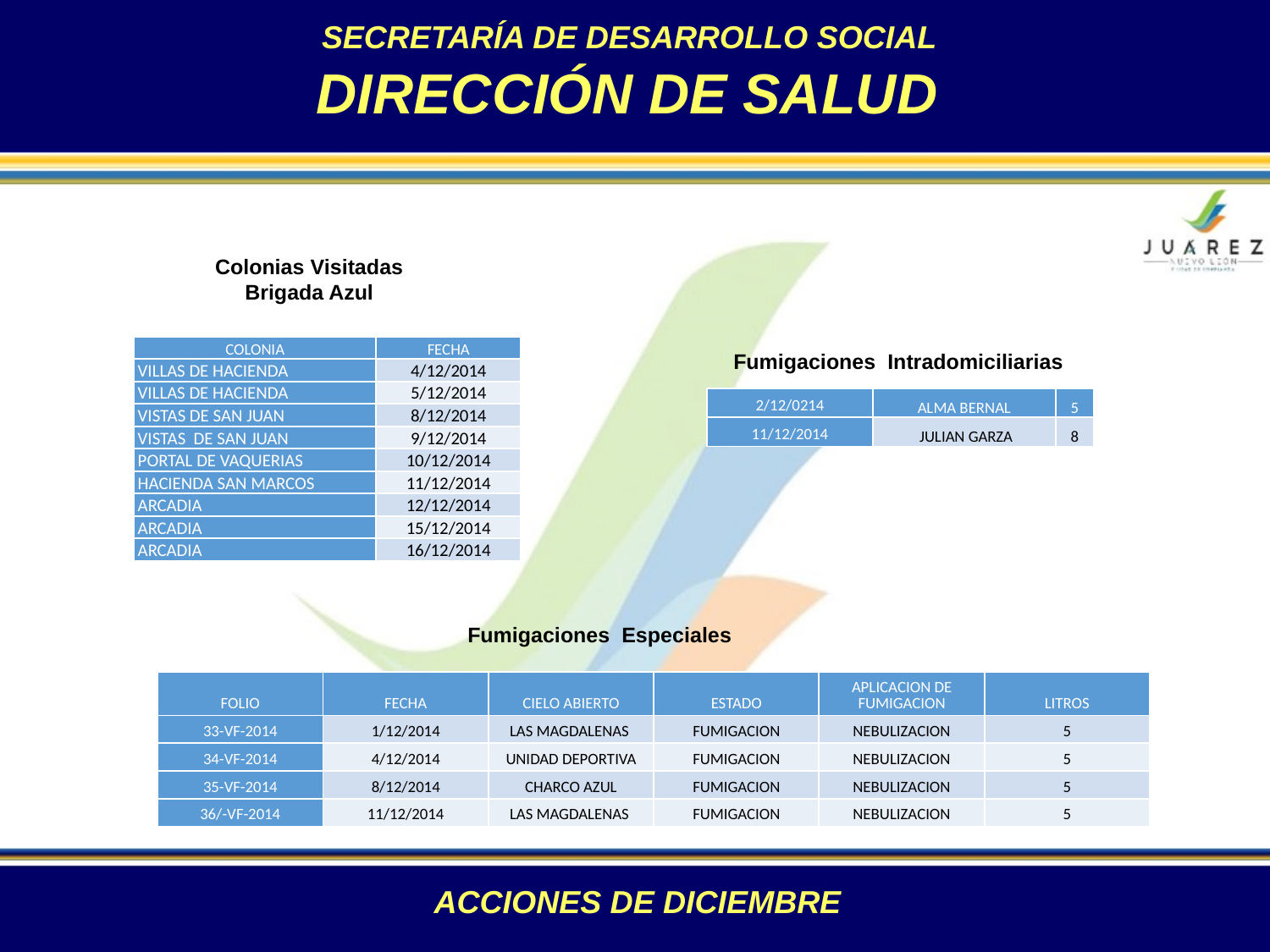

SECRETARÍA DE DESARROLLO SOCIAL
DIRECCIÓN DE SALUD
Colonias Visitadas
Brigada Azul

Fumigaciones  Intradomiciliarias
| COLONIA | FECHA |
| --- | --- |
| VILLAS DE HACIENDA | 4/12/2014 |
| VILLAS DE HACIENDA | 5/12/2014 |
| VISTAS DE SAN JUAN | 8/12/2014 |
| VISTAS DE SAN JUAN | 9/12/2014 |
| PORTAL DE VAQUERIAS | 10/12/2014 |
| HACIENDA SAN MARCOS | 11/12/2014 |
| ARCADIA | 12/12/2014 |
| ARCADIA | 15/12/2014 |
| ARCADIA | 16/12/2014 |
| 2/12/0214 | ALMA BERNAL | 5 |
| --- | --- | --- |
| 11/12/2014 | JULIAN GARZA | 8 |

Fumigaciones  Especiales
| FOLIO | FECHA | CIELO ABIERTO | ESTADO | APLICACION DE FUMIGACION | LITROS |
| --- | --- | --- | --- | --- | --- |
| 33-VF-2014 | 1/12/2014 | LAS MAGDALENAS | FUMIGACION | NEBULIZACION | 5 |
| 34-VF-2014 | 4/12/2014 | UNIDAD DEPORTIVA | FUMIGACION | NEBULIZACION | 5 |
| 35-VF-2014 | 8/12/2014 | CHARCO AZUL | FUMIGACION | NEBULIZACION | 5 |
| 36/-VF-2014 | 11/12/2014 | LAS MAGDALENAS | FUMIGACION | NEBULIZACION | 5 |
ACCIONES DE DICIEMBRE